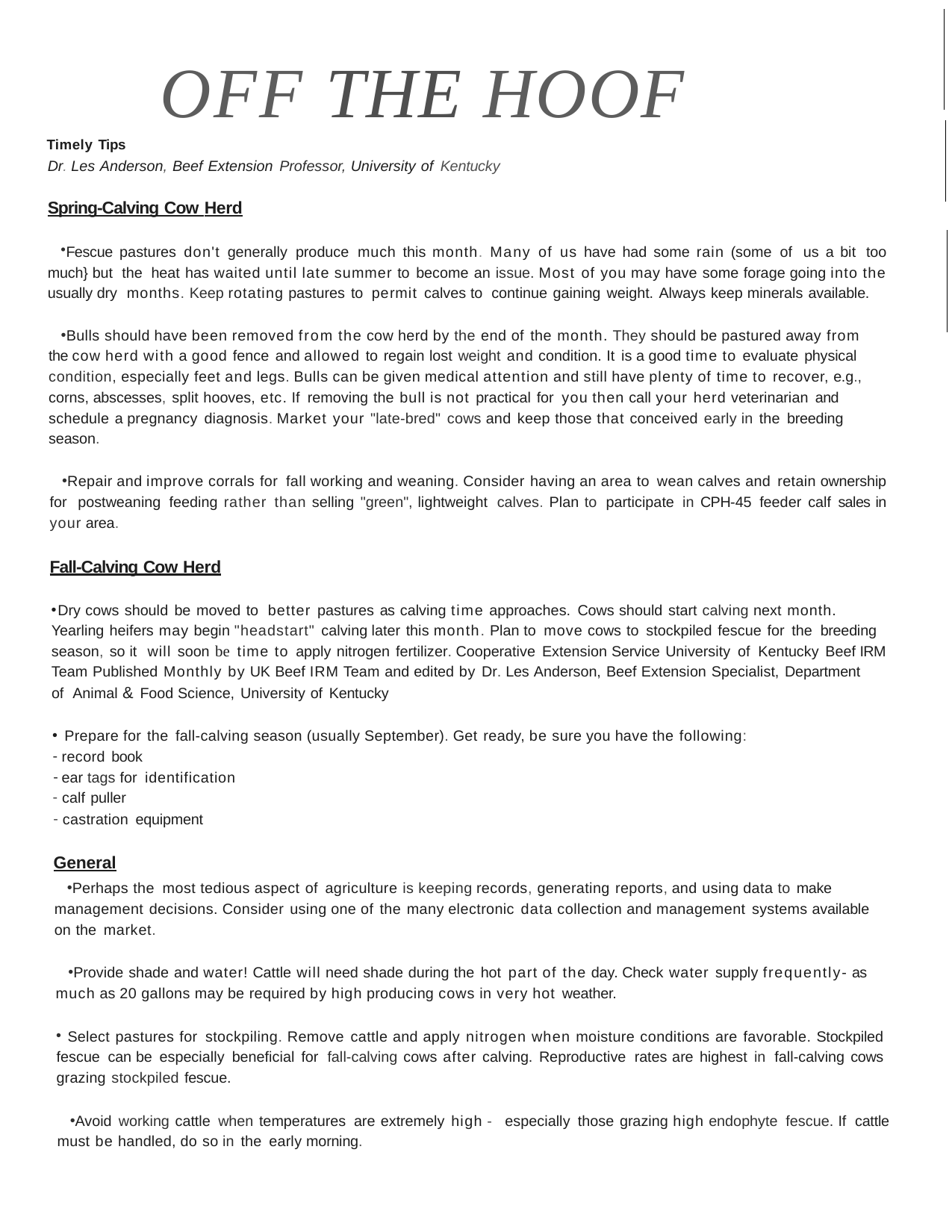

# OFF THE HOOF
Timely Tips
Dr. Les Anderson, Beef Extension Professor, University of Kentucky

Spring-Calving Cow Herd

Fescue pastures don't generally produce much this month. Many of us have had some rain (some of us a bit too much} but the heat has waited until late summer to become an issue. Most of you may have some forage going into the usually dry months. Keep rotating pastures to permit calves to continue gaining weight. Always keep minerals available.

Bulls should have been removed from the cow herd by the end of the month. They should be pastured away from the cow herd with a good fence and allowed to regain lost weight and condition. It is a good time to evaluate physical condition, especially feet and legs. Bulls can be given medical attention and still have plenty of time to recover, e.g., corns, abscesses, split hooves, etc. If removing the bull is not practical for you then call your herd veterinarian and schedule a pregnancy diagnosis. Market your "late-bred" cows and keep those that conceived early in the breeding season.

Repair and improve corrals for fall working and weaning. Consider having an area to wean calves and retain ownership for postweaning feeding rather than selling "green", lightweight calves. Plan to participate in CPH-45 feeder calf sales in your area.

Fall-Calving Cow Herd

	Dry cows should be moved to better pastures as calving time approaches. Cows should start calving next month. Yearling heifers may begin "headstart" calving later this month. Plan to move cows to stockpiled fescue for the breeding season, so it will soon be time to apply nitrogen fertilizer. Cooperative Extension Service University of Kentucky Beef IRM Team Published Monthly by UK Beef IRM Team and edited by Dr. Les Anderson, Beef Extension Specialist, Department
of Animal & Food Science, University of Kentucky

Prepare for the fall-calving season (usually September). Get ready, be sure you have the following:
record book
ear tags for identification
calf puller
castration equipment

General
Perhaps the most tedious aspect of agriculture is keeping records, generating reports, and using data to make management decisions. Consider using one of the many electronic data collection and management systems available on the market.

Provide shade and water! Cattle will need shade during the hot part of the day. Check water supply frequently- as much as 20 gallons may be required by high producing cows in very hot weather.

	Select pastures for stockpiling. Remove cattle and apply nitrogen when moisture conditions are favorable. Stockpiled fescue can be especially beneficial for fall-calving cows after calving. Reproductive rates are highest in fall-calving cows grazing stockpiled fescue.

Avoid working cattle when temperatures are extremely high -  especially those grazing high endophyte fescue. If cattle must be handled, do so in the early morning.